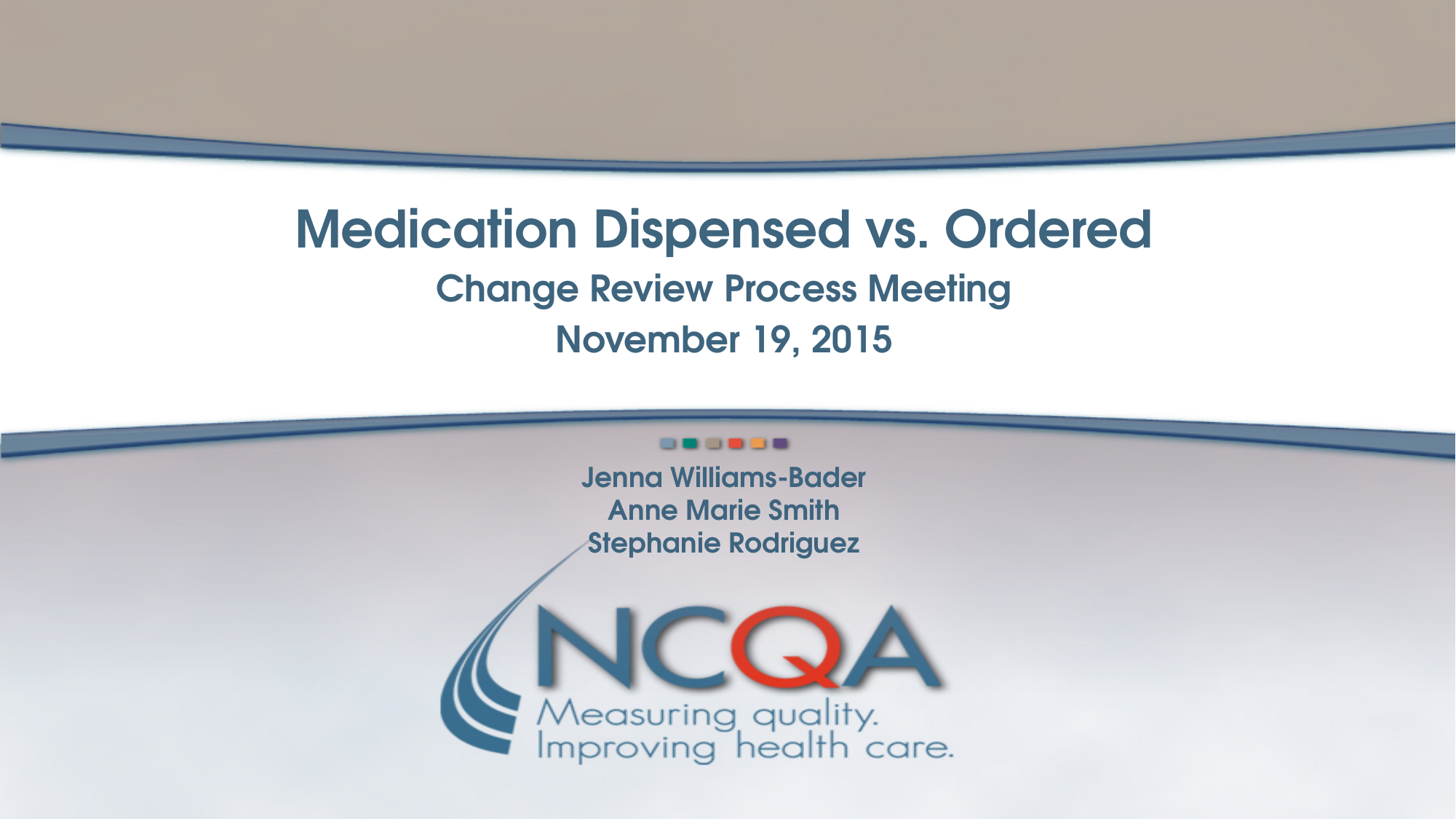

Medication Dispensed vs. Ordered
Change Review Process Meeting
November 19, 2015
#
Jenna Williams-Bader
Anne Marie Smith
Stephanie Rodriguez